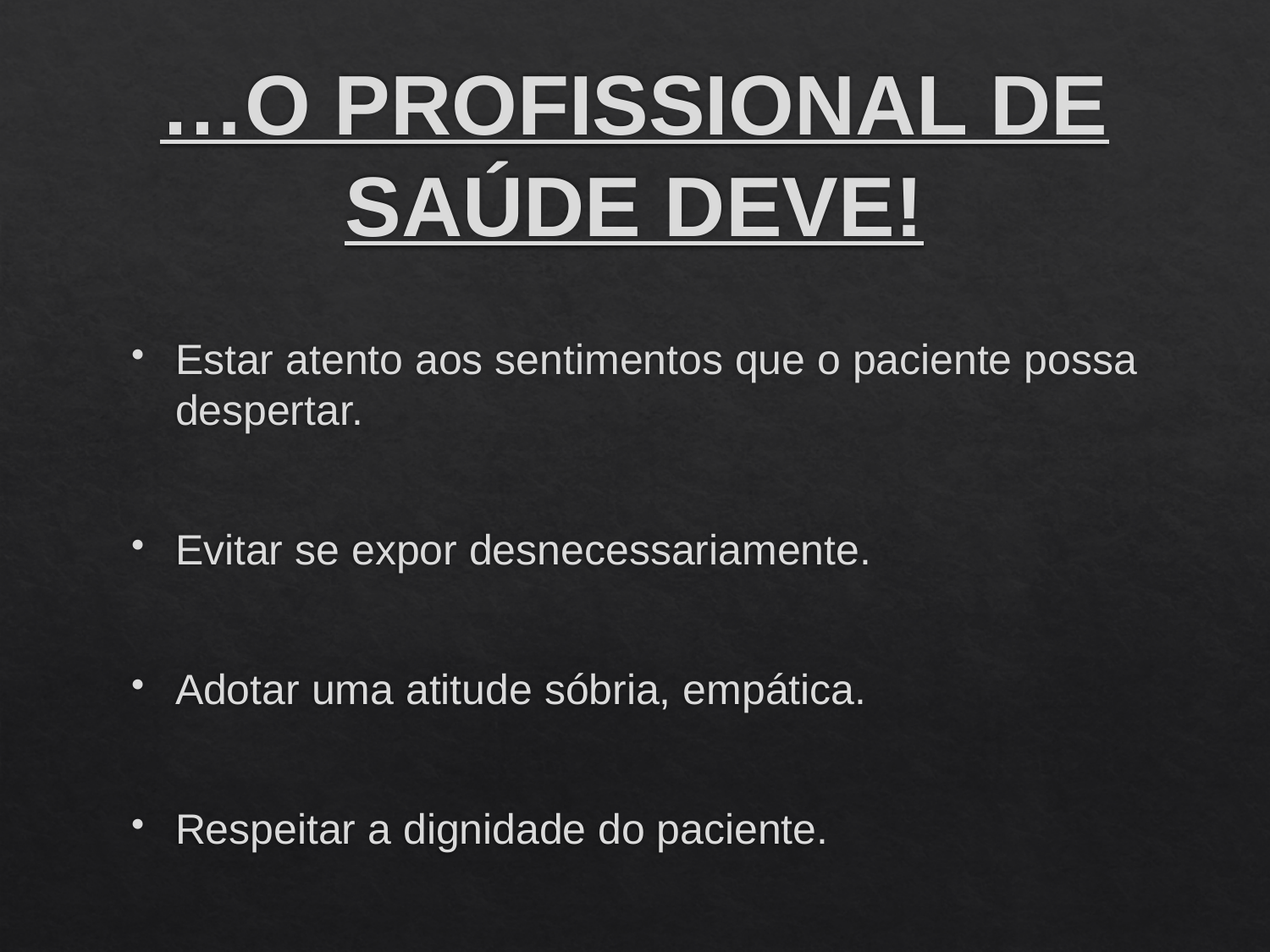

# …O PROFISSIONAL DE SAÚDE DEVE!
Estar atento aos sentimentos que o paciente possa despertar.

Evitar se expor desnecessariamente.

Adotar uma atitude sóbria, empática.

Respeitar a dignidade do paciente.